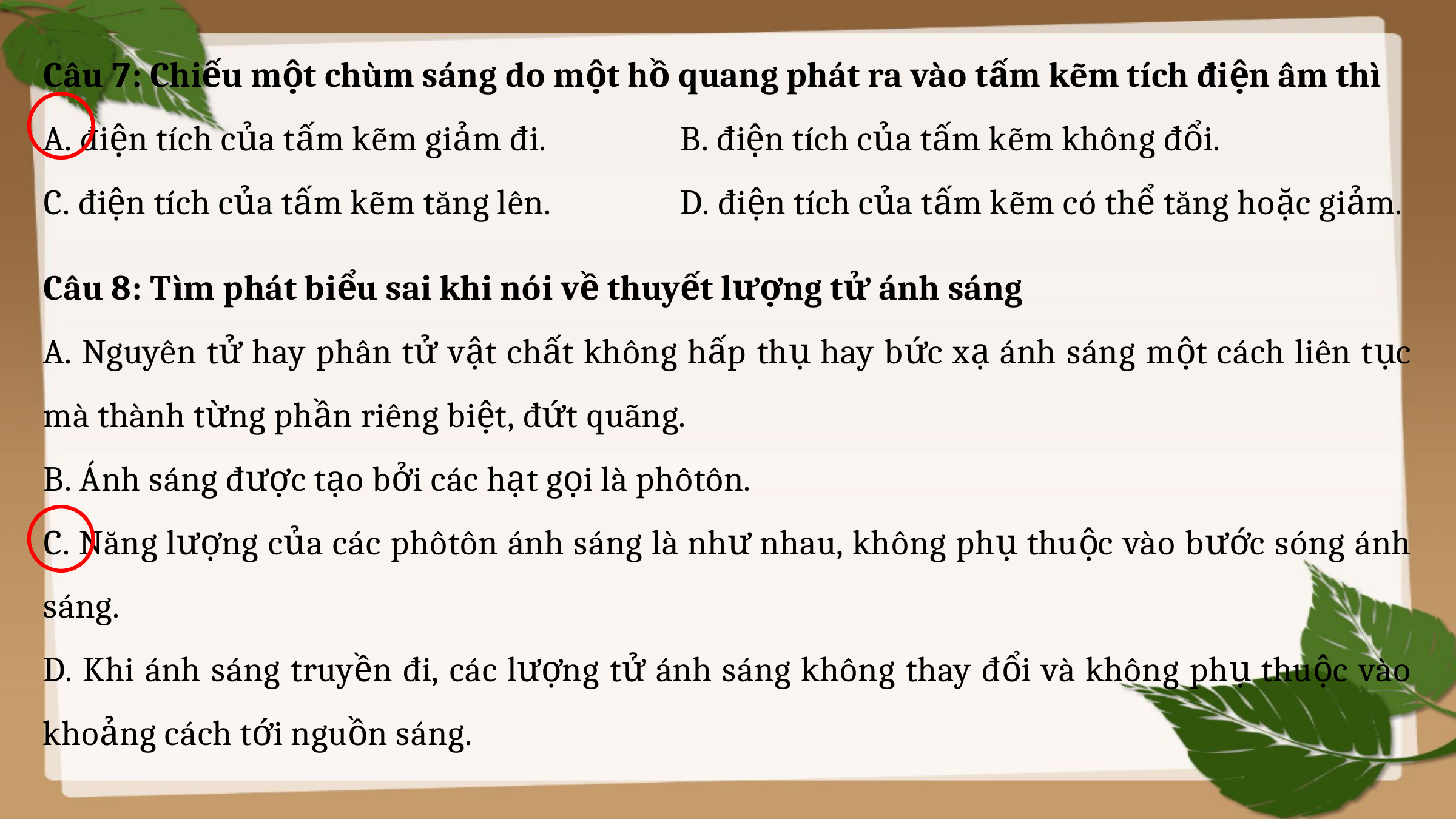

Câu 7: Chiếu một chùm sáng do một hồ quang phát ra vào tấm kẽm tích điện âm thì
A. điện tích của tấm kẽm giảm đi.		B. điện tích của tấm kẽm không đổi.
C. điện tích của tấm kẽm tăng lên.		D. điện tích của tấm kẽm có thể tăng hoặc giảm.

Câu 8: Tìm phát biểu sai khi nói về thuyết lượng tử ánh sáng
A. Nguyên tử hay phân tử vật chất không hấp thụ hay bức xạ ánh sáng một cách liên tục mà thành từng phần riêng biệt, đứt quãng.
B. Ánh sáng được tạo bởi các hạt gọi là phôtôn.
C. Năng lượng của các phôtôn ánh sáng là như nhau, không phụ thuộc vào bước sóng ánh sáng.
D. Khi ánh sáng truyền đi, các lượng tử ánh sáng không thay đổi và không phụ thuộc vào khoảng cách tới nguồn sáng.